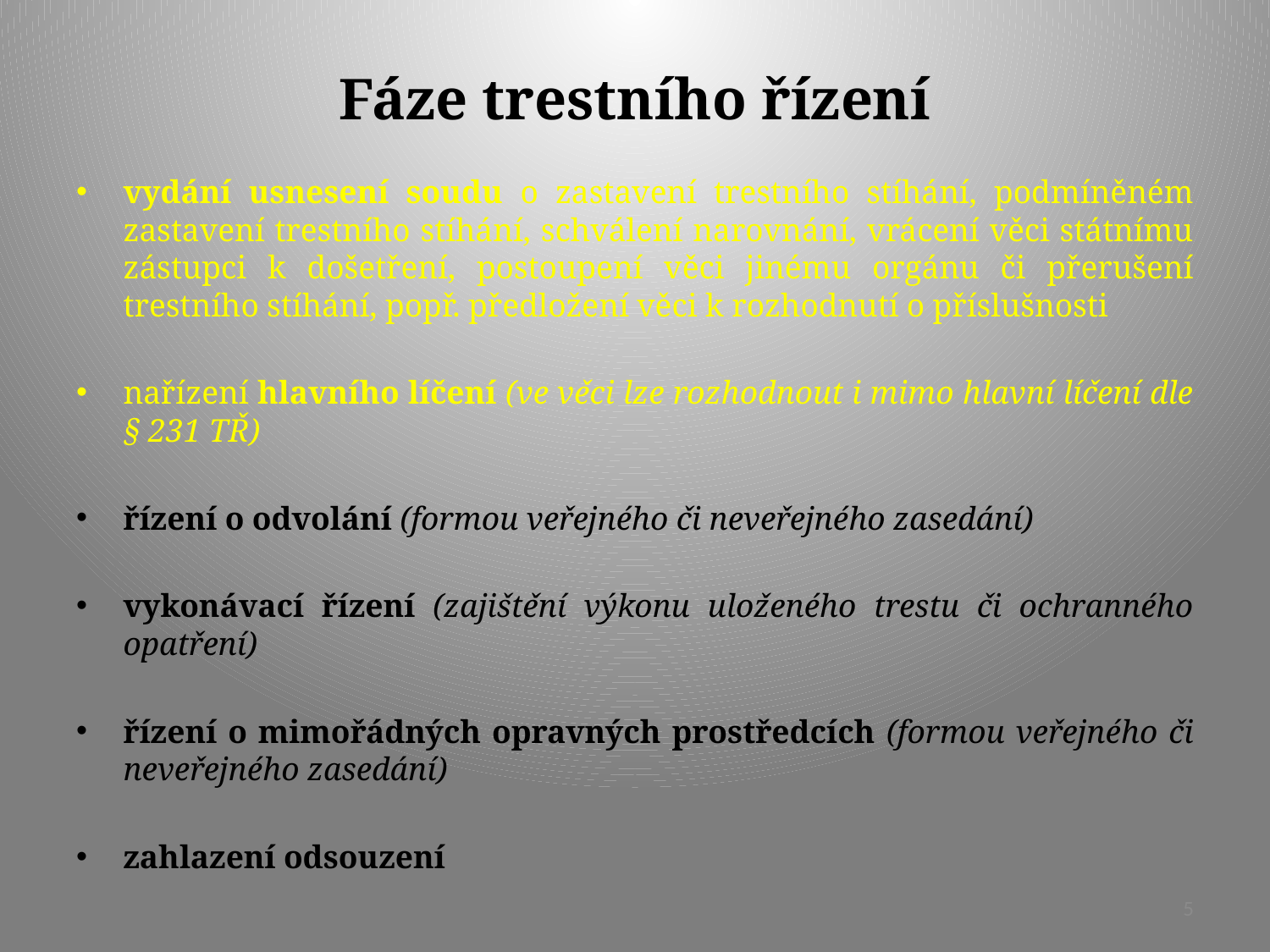

# Fáze trestního řízení
vydání usnesení soudu o zastavení trestního stíhání, podmíněném zastavení trestního stíhání, schválení narovnání, vrácení věci státnímu zástupci k došetření, postoupení věci jinému orgánu či přerušení trestního stíhání, popř. předložení věci k rozhodnutí o příslušnosti

nařízení hlavního líčení (ve věci lze rozhodnout i mimo hlavní líčení dle § 231 TŘ)

řízení o odvolání (formou veřejného či neveřejného zasedání)

vykonávací řízení (zajištění výkonu uloženého trestu či ochranného opatření)

řízení o mimořádných opravných prostředcích (formou veřejného či neveřejného zasedání)

zahlazení odsouzení
5